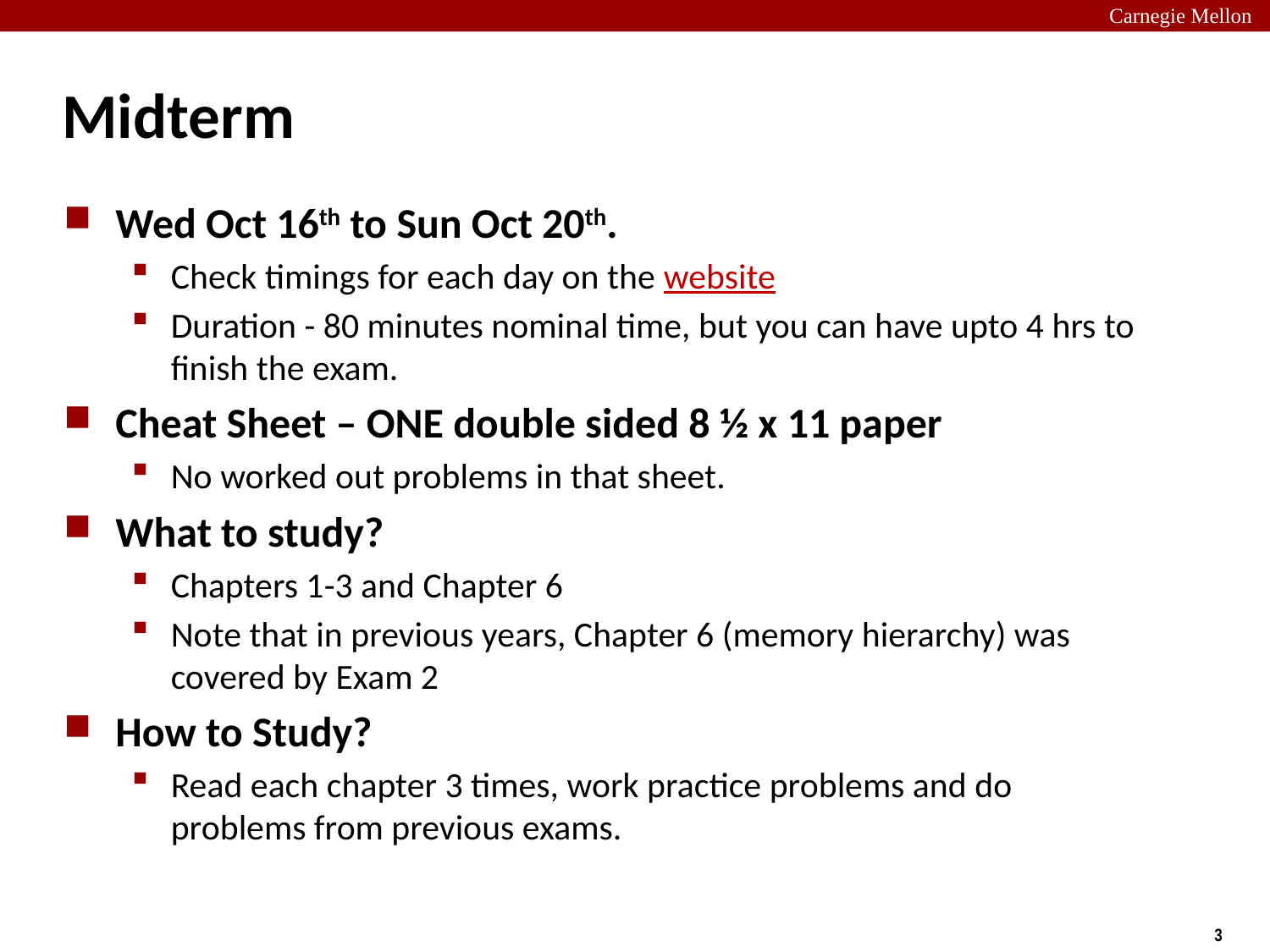

# Midterm
Wed Oct 16th to Sun Oct 20th.
Check timings for each day on the website
Duration - 80 minutes nominal time, but you can have upto 4 hrs to finish the exam.
Cheat Sheet – ONE double sided 8 ½ x 11 paper
No worked out problems in that sheet.
What to study?
Chapters 1-3 and Chapter 6
Note that in previous years, Chapter 6 (memory hierarchy) was covered by Exam 2
How to Study?
Read each chapter 3 times, work practice problems and do problems from previous exams.